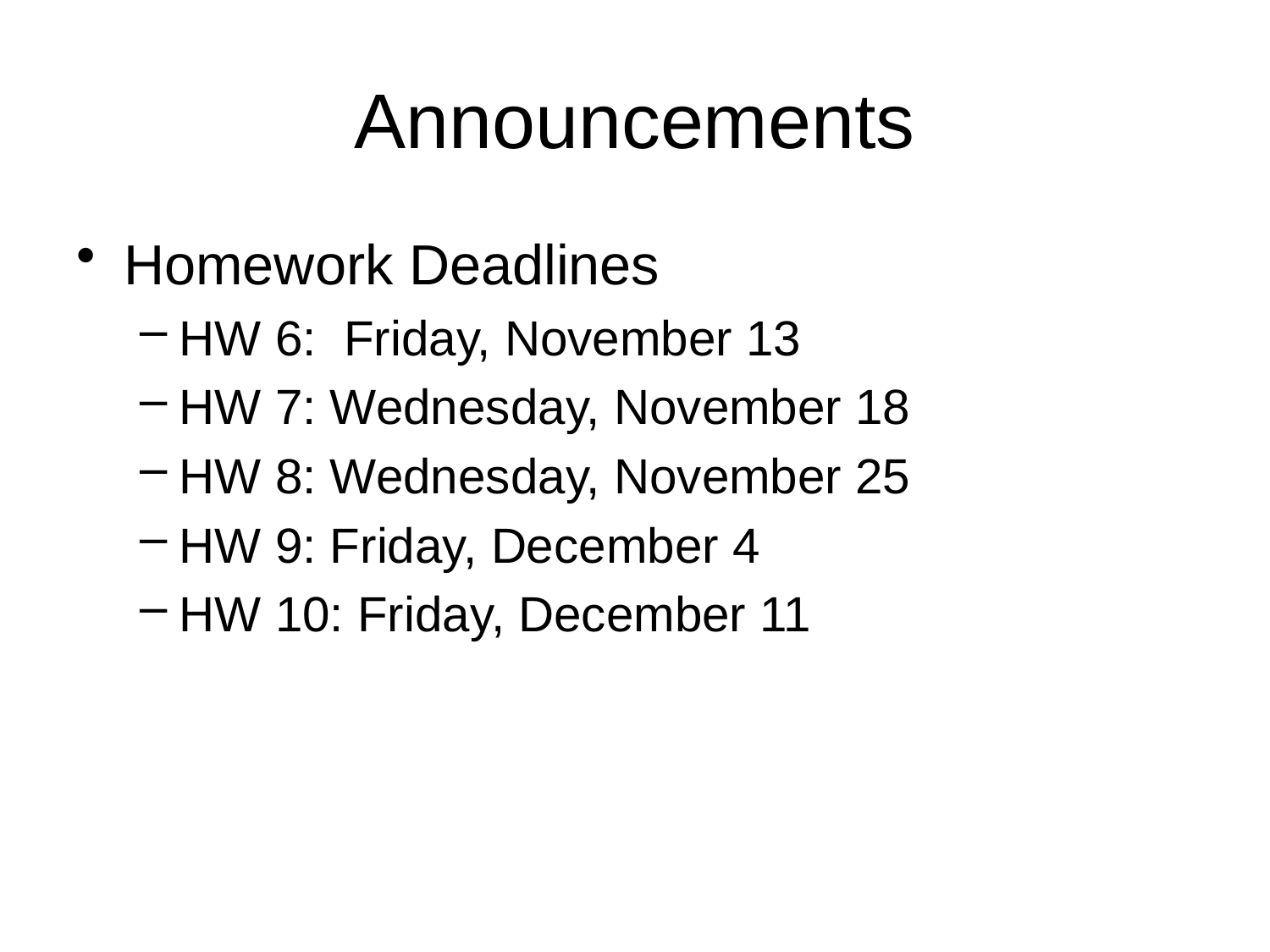

# Announcements
Homework Deadlines
HW 6:  Friday, November 13
HW 7: Wednesday, November 18
HW 8: Wednesday, November 25
HW 9: Friday, December 4
HW 10: Friday, December 11